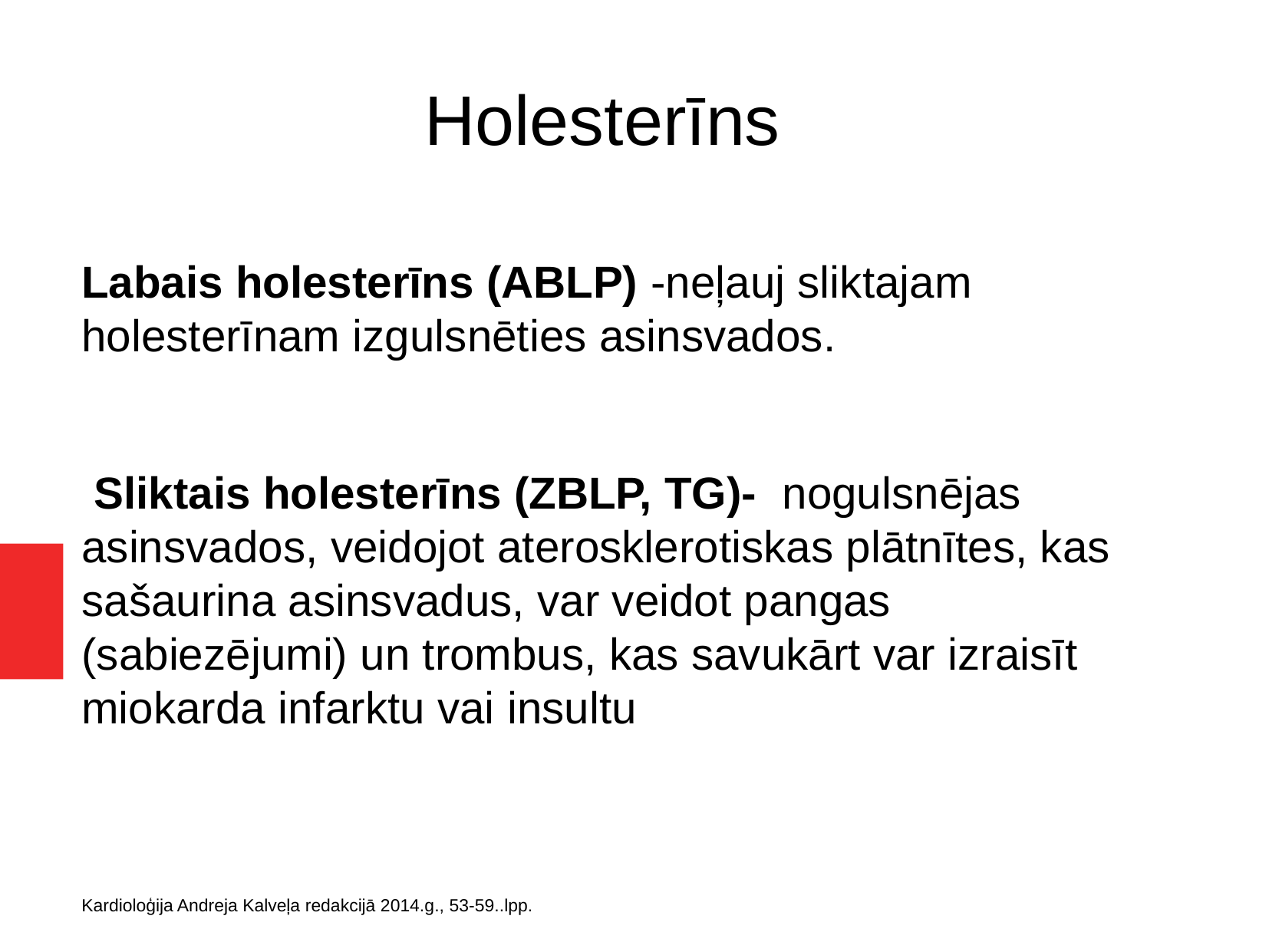

Holesterīns
Labais holesterīns (ABLP) -neļauj sliktajam holesterīnam izgulsnēties asinsvados.

 Sliktais holesterīns (ZBLP, TG)-  nogulsnējas asinsvados, veidojot aterosklerotiskas plātnītes, kas sašaurina asinsvadus, var veidot pangas (sabiezējumi) un trombus, kas savukārt var izraisīt miokarda infarktu vai insultu

Kardioloģija Andreja Kalveļa redakcijā 2014.g., 53-59..lpp.